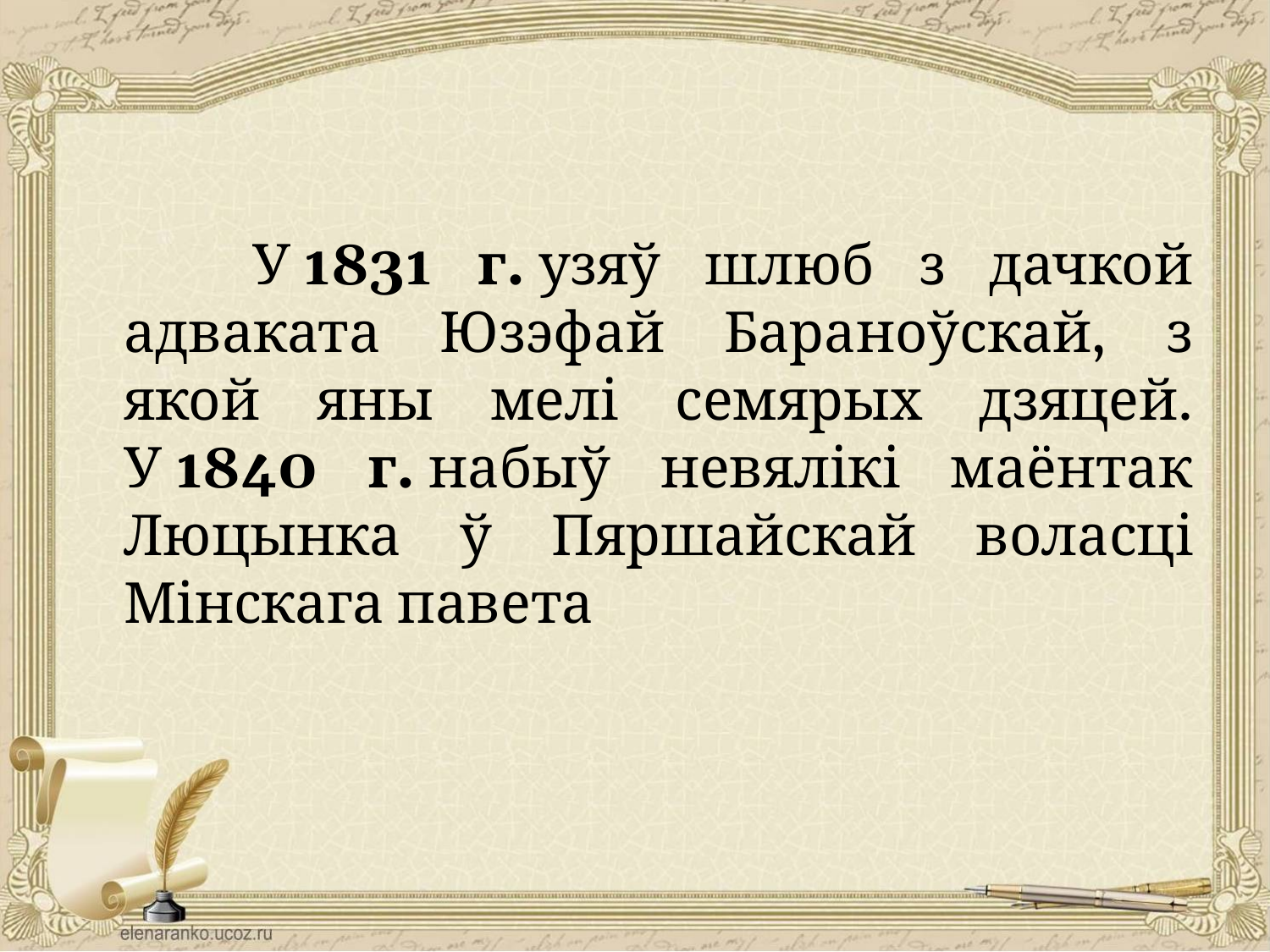

У 1831 г. узяў шлюб з дачкой адваката Юзэфай Бараноўскай, з якой яны мелі семярых дзяцей. У 1840 г. набыў невялікі маёнтак Люцынка ў Пяршайскай воласці Мінскага павета